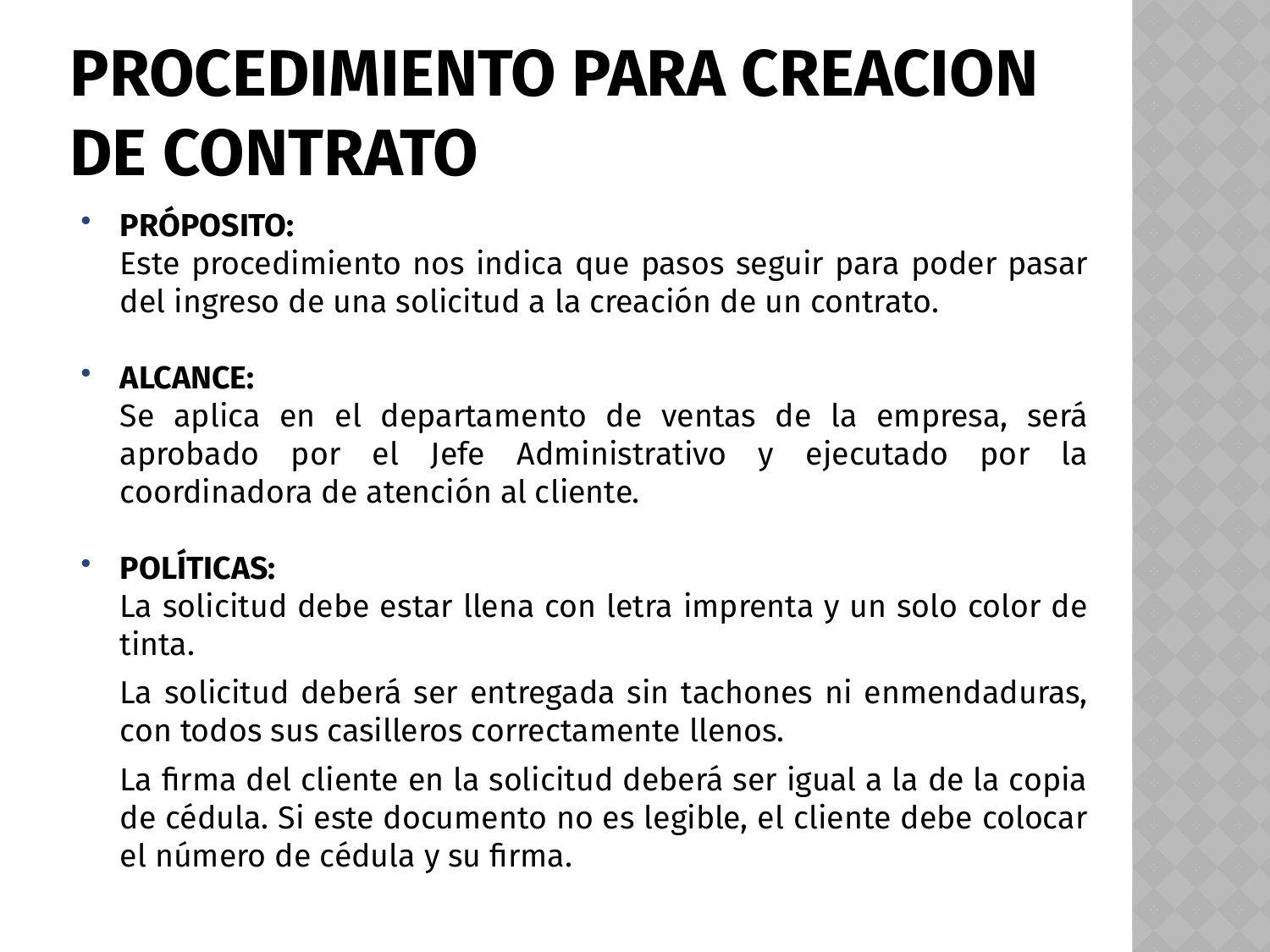

# PROCEDIMIENTO PARA CREACION DE CONTRATO
PRÓPOSITO:
	Este procedimiento nos indica que pasos seguir para poder pasar del ingreso de una solicitud a la creación de un contrato.

ALCANCE:
	Se aplica en el departamento de ventas de la empresa, será aprobado por el Jefe Administrativo y ejecutado por la coordinadora de atención al cliente.

POLÍTICAS:
	La solicitud debe estar llena con letra imprenta y un solo color de tinta.
	La solicitud deberá ser entregada sin tachones ni enmendaduras, con todos sus casilleros correctamente llenos.
	La firma del cliente en la solicitud deberá ser igual a la de la copia de cédula. Si este documento no es legible, el cliente debe colocar el número de cédula y su firma.